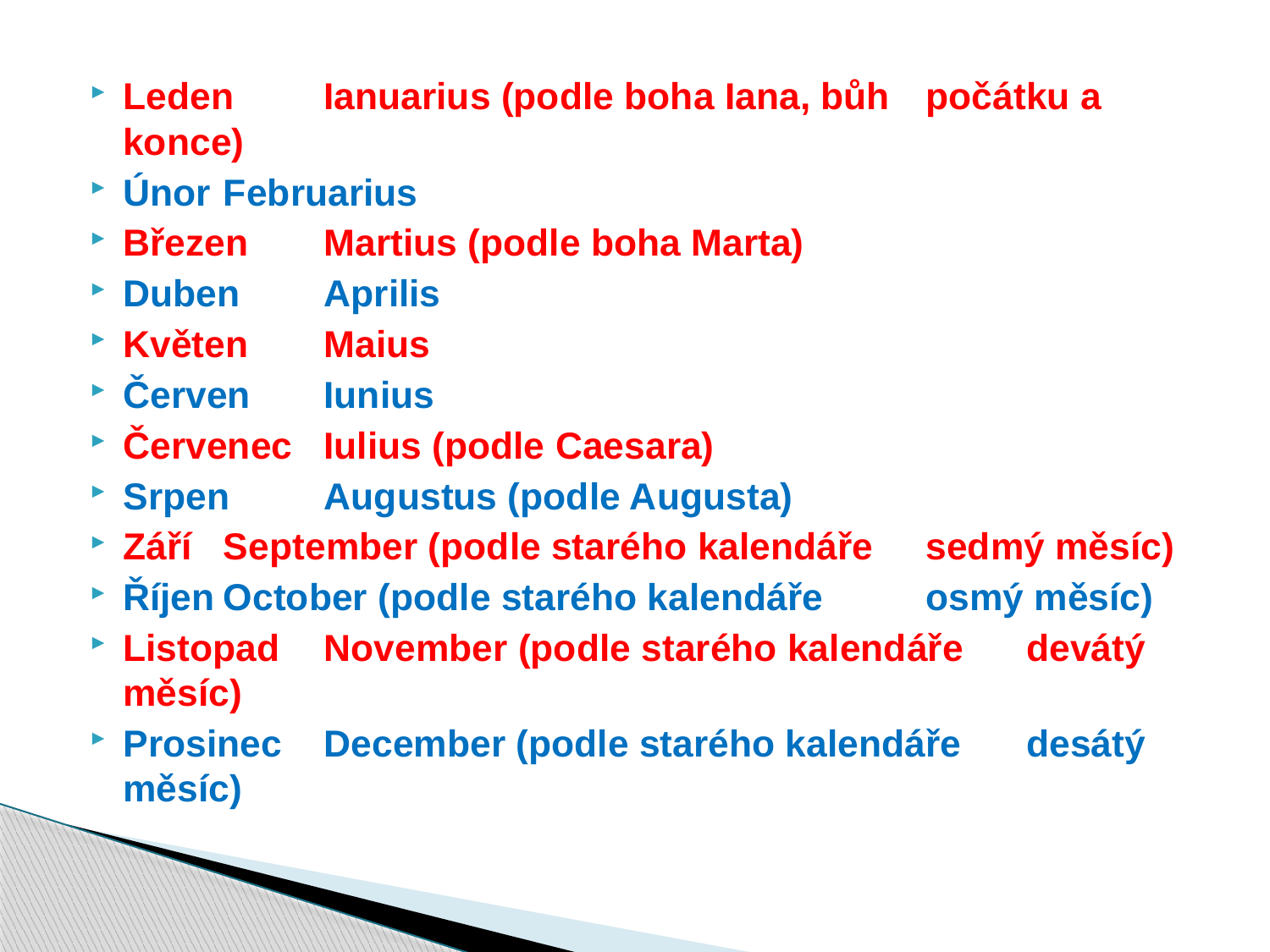

#
Leden		Ianuarius (podle boha Iana, bůh 			počátku a konce)
Únor		Februarius
Březen		Martius (podle boha Marta)
Duben		Aprilis
Květen		Maius
Červen		Iunius
Červenec		Iulius (podle Caesara)
Srpen		Augustus (podle Augusta)
Září			September (podle starého kalendáře 			sedmý měsíc)
Říjen		October (podle starého kalendáře 			osmý měsíc)
Listopad		November (podle starého kalendáře 			devátý měsíc)
Prosinec		December (podle starého kalendáře 			desátý měsíc)